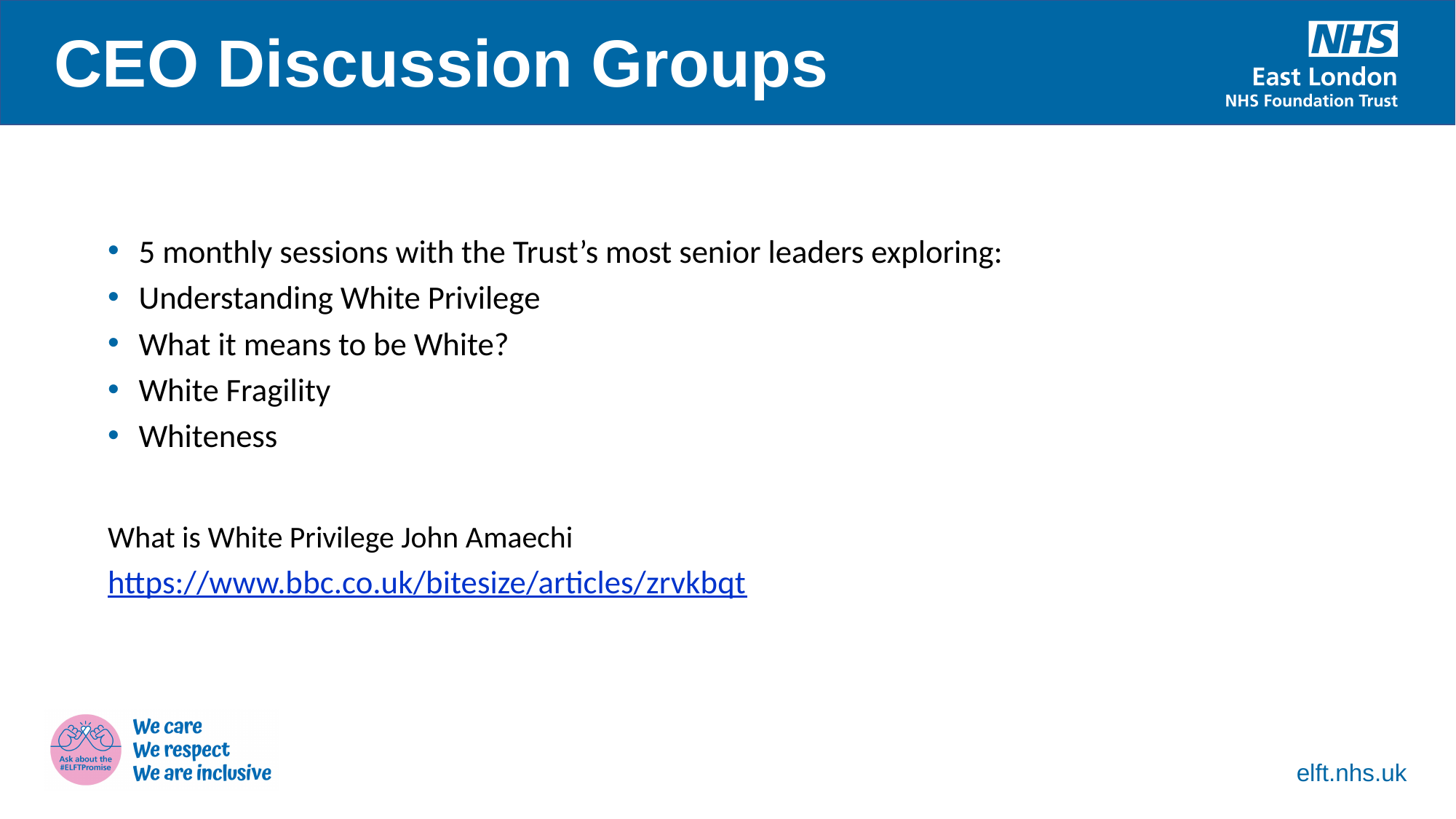

CEO Discussion Groups
5 monthly sessions with the Trust’s most senior leaders exploring:
Understanding White Privilege
What it means to be White?
White Fragility
Whiteness

What is White Privilege John Amaechi
https://www.bbc.co.uk/bitesize/articles/zrvkbqt